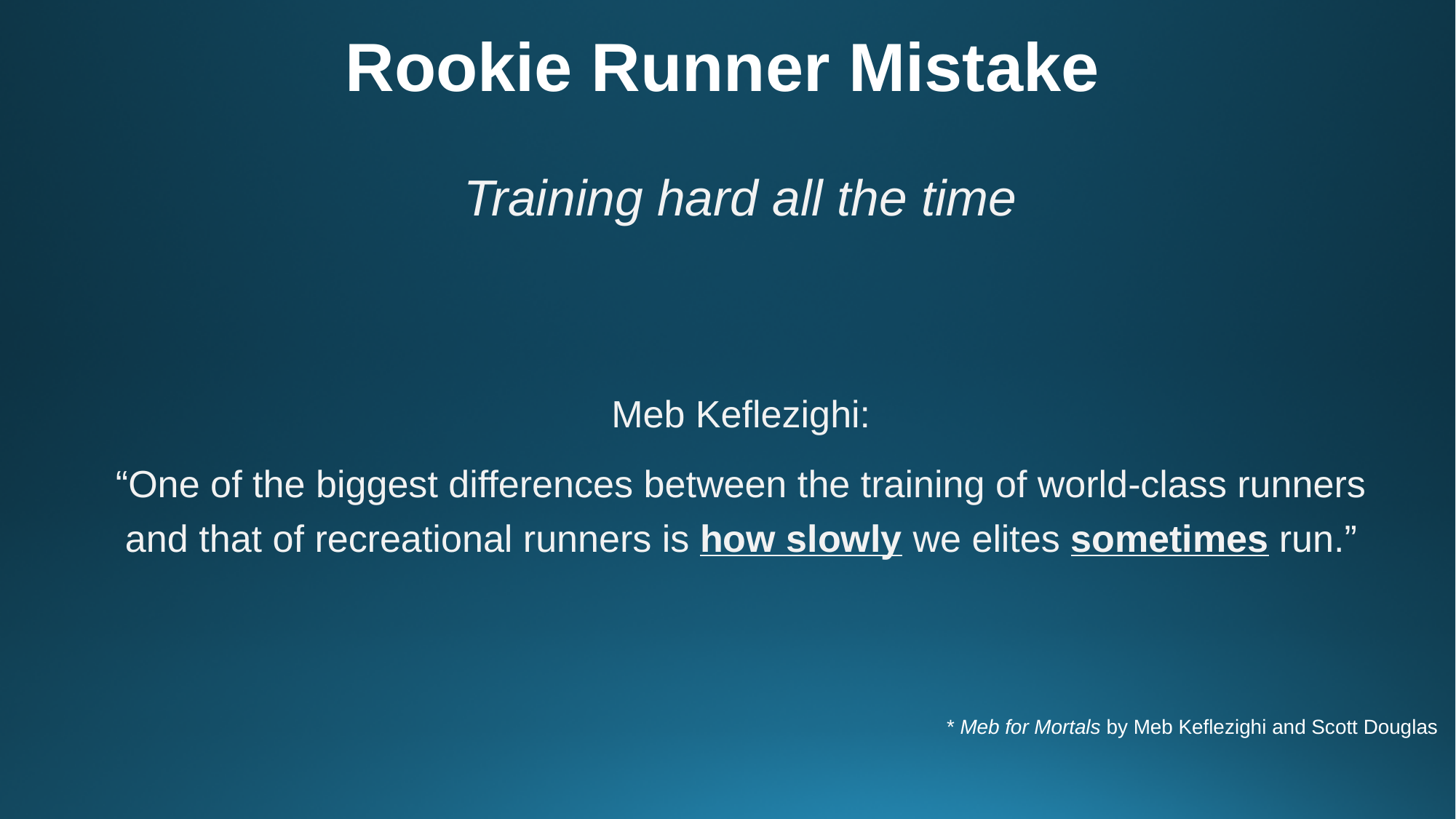

# Rookie Runner Mistake
Training hard all the time

Meb Keflezighi:
“One of the biggest differences between the training of world-class runners and that of recreational runners is how slowly we elites sometimes run.”

  * Meb for Mortals by Meb Keflezighi and Scott Douglas